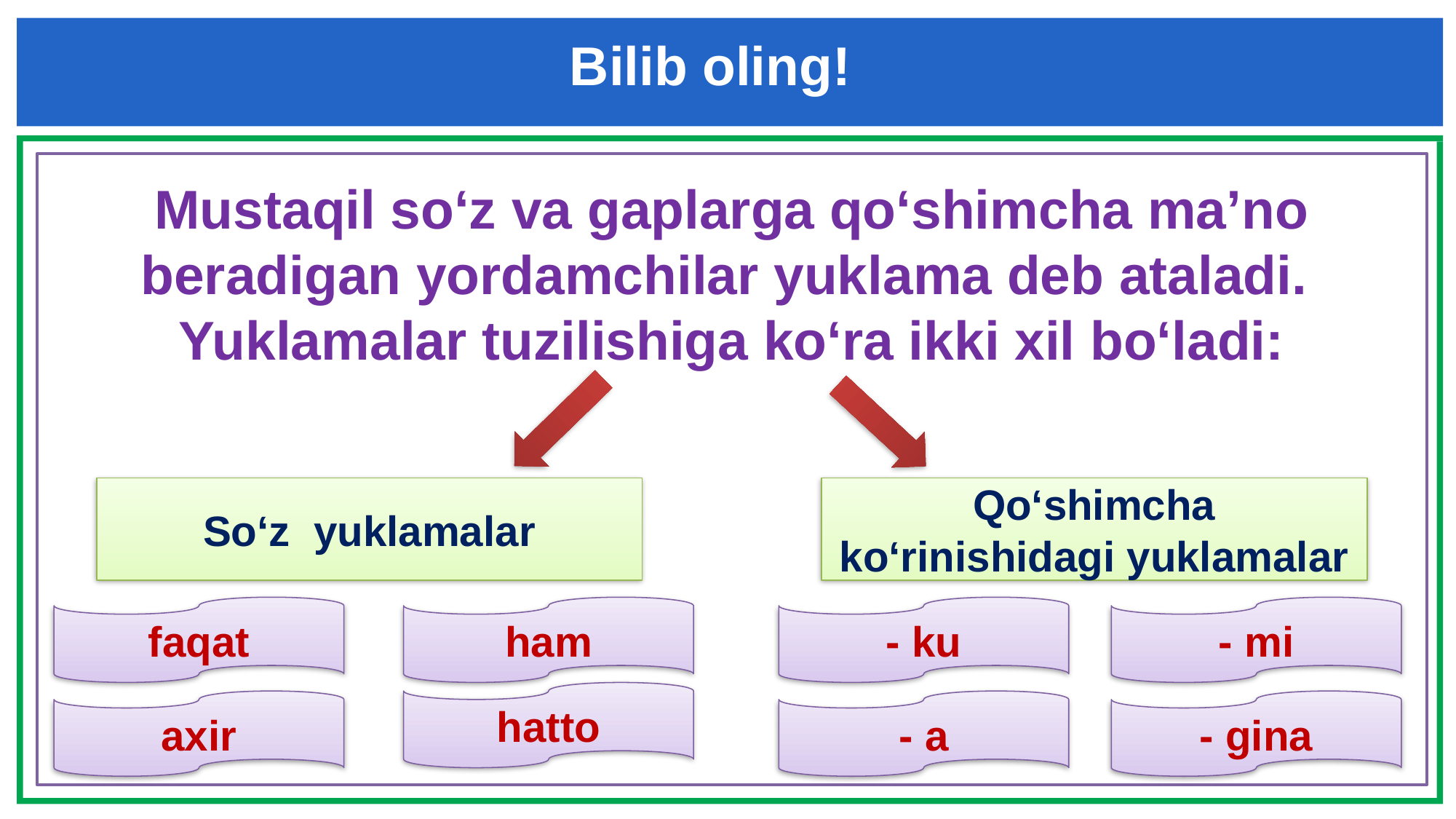

Bilib oling!
Mustaqil so‘z va gaplarga qo‘shimcha ma’no beradigan yordamchilar yuklama deb ataladi.
Yuklamalar tuzilishiga ko‘ra ikki xil bo‘ladi:

So‘z  yuklamalar
Qo‘shimcha ko‘rinishidagi yuklamalar
faqat
ham
- ku
- mi
hatto
axir
- a
- gina